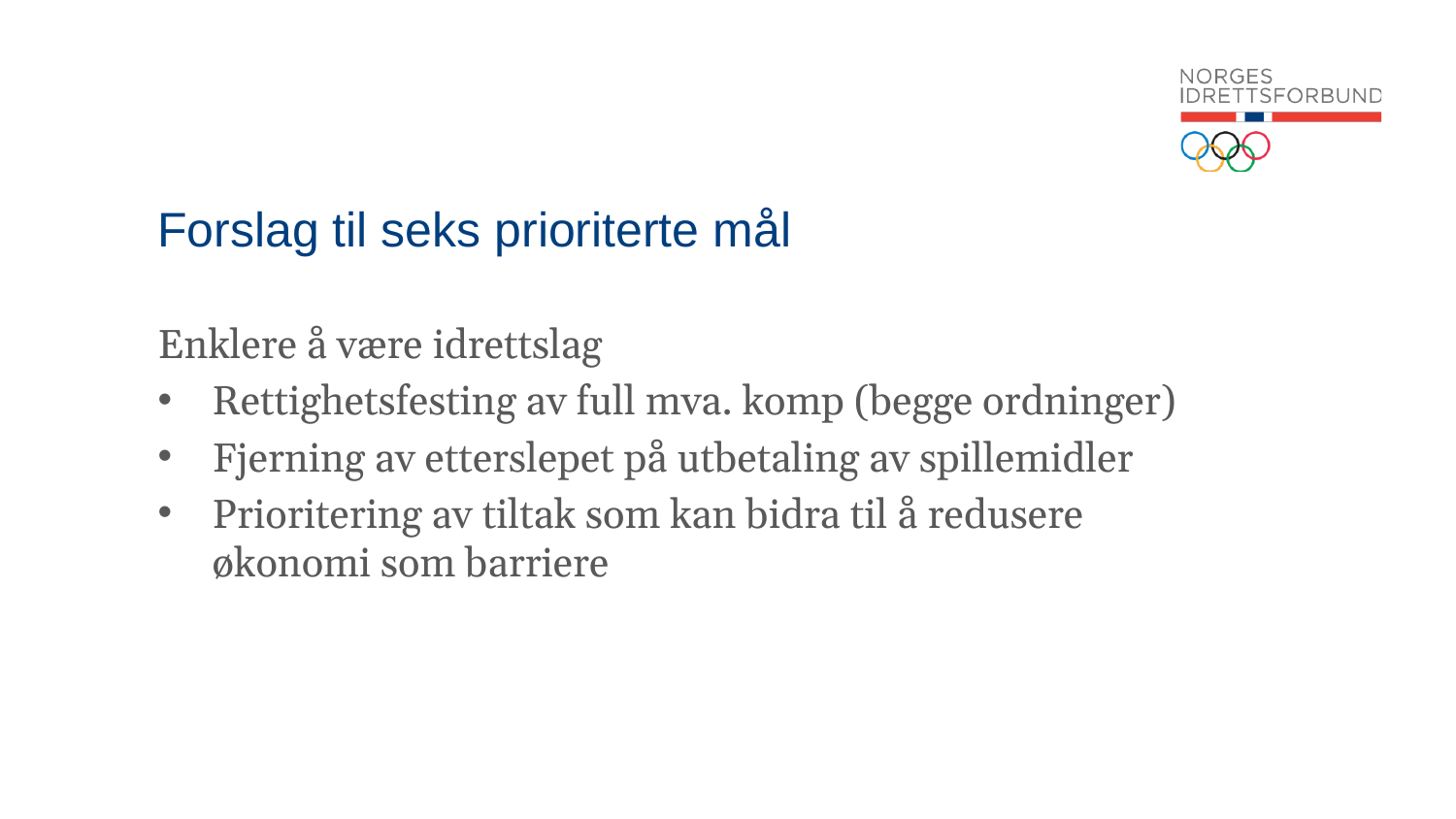

# Forslag til seks prioriterte mål
Enklere å være idrettslag
Rettighetsfesting av full mva. komp (begge ordninger)
Fjerning av etterslepet på utbetaling av spillemidler
Prioritering av tiltak som kan bidra til å redusere økonomi som barriere